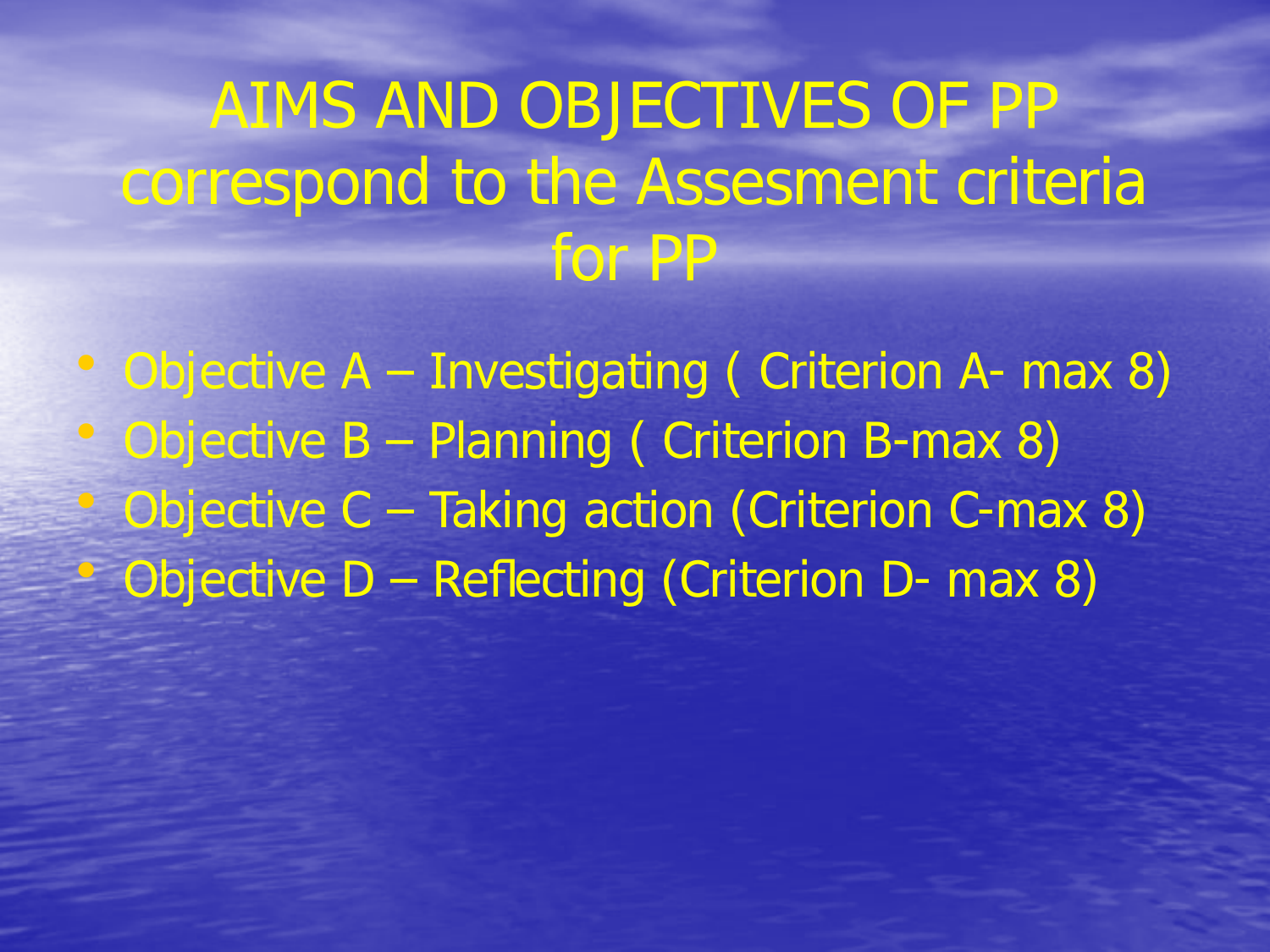

# AIMS AND OBJECTIVES OF PP correspond to the Assesment criteria for PP

Objective A – Investigating ( Criterion A- max 8)
Objective B – Planning ( Criterion B-max 8)
Objective C – Taking action (Criterion C-max 8)
Objective D – Reflecting (Criterion D- max 8)